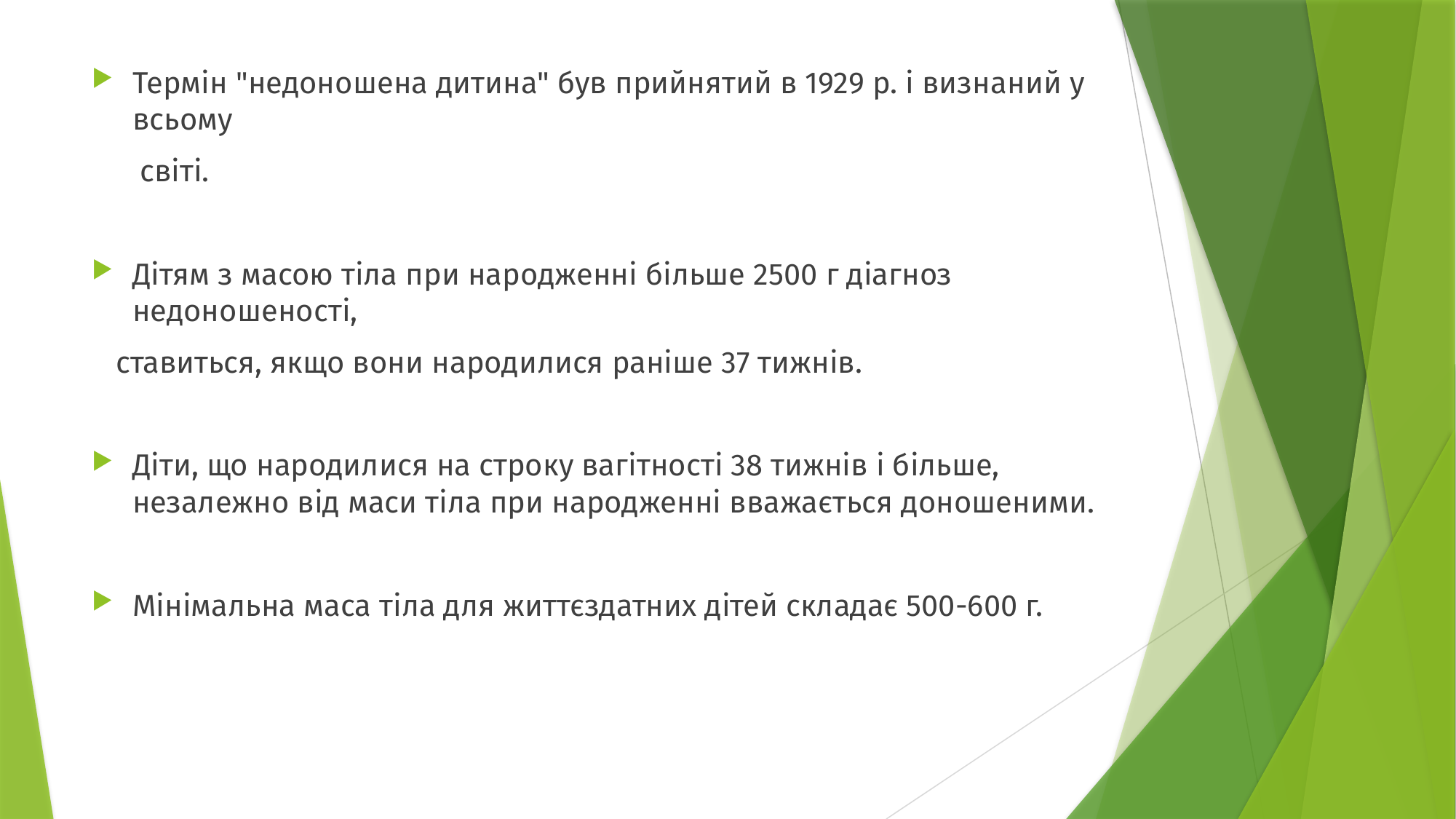

Термін "недоношена дитина" був прийнятий в 1929 р. і визнаний у всьому
      світі.

Дітям з масою тіла при народженні більше 2500 г діагноз недоношеності,
   ставиться, якщо вони народилися раніше 37 тижнів.

Діти, що народилися на строку вагітності 38 тижнів і більше, незалежно від маси тіла при народженні вважається доношеними.

Мінімальна маса тіла для життєздатних дітей складає 500-600 г.